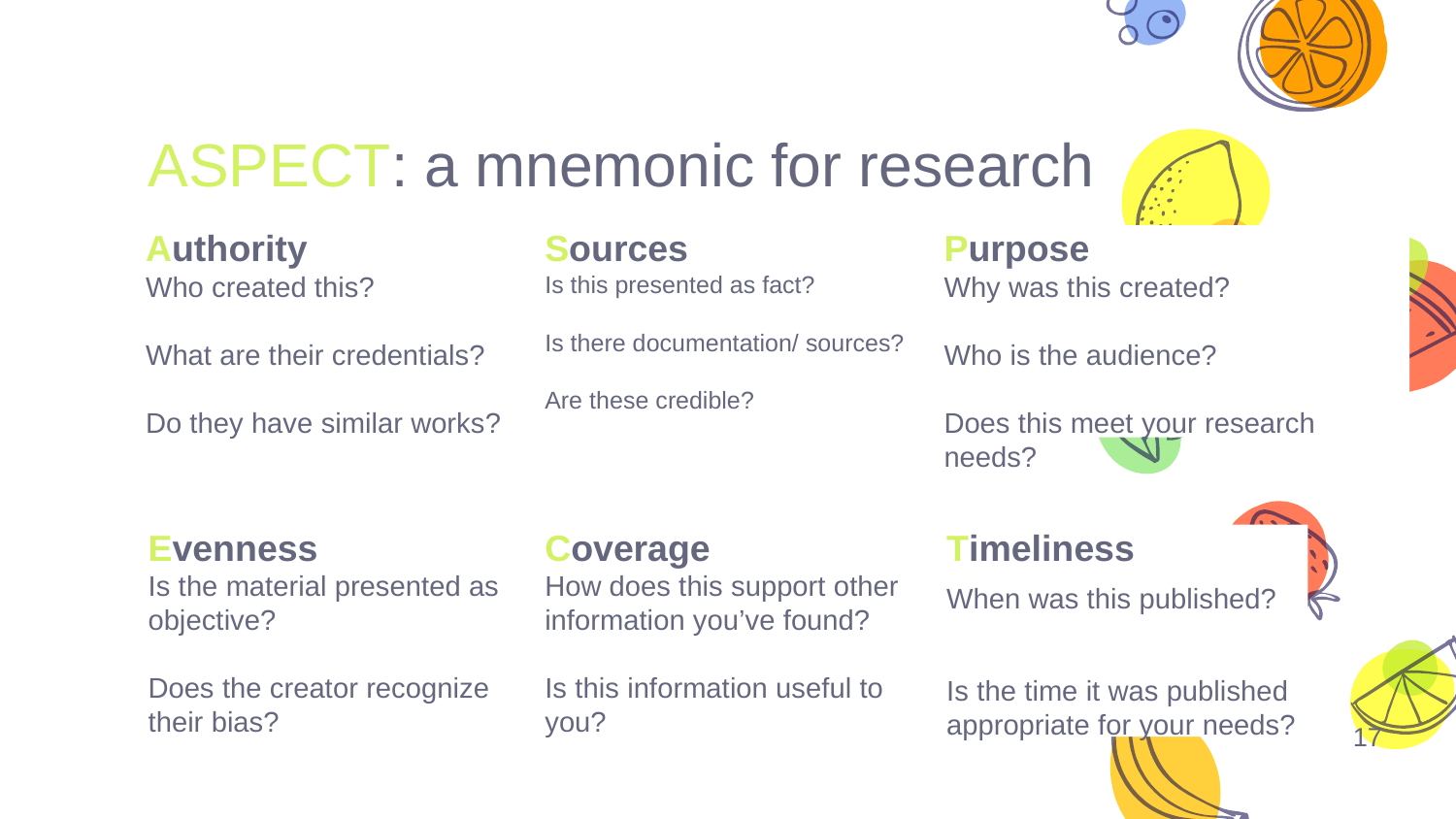

# ASPECT: a mnemonic for research
Authority
Who created this?

What are their credentials?

Do they have similar works?
Sources
Is this presented as fact?

Is there documentation/ sources?

Are these credible?
Purpose
Why was this created?

Who is the audience?

Does this meet your research needs?

Evenness
Is the material presented as objective?

Does the creator recognize their bias?
Coverage
How does this support other information you’ve found?

Is this information useful to you?
Timeliness
When was this published?

Is the time it was published appropriate for your needs?

17